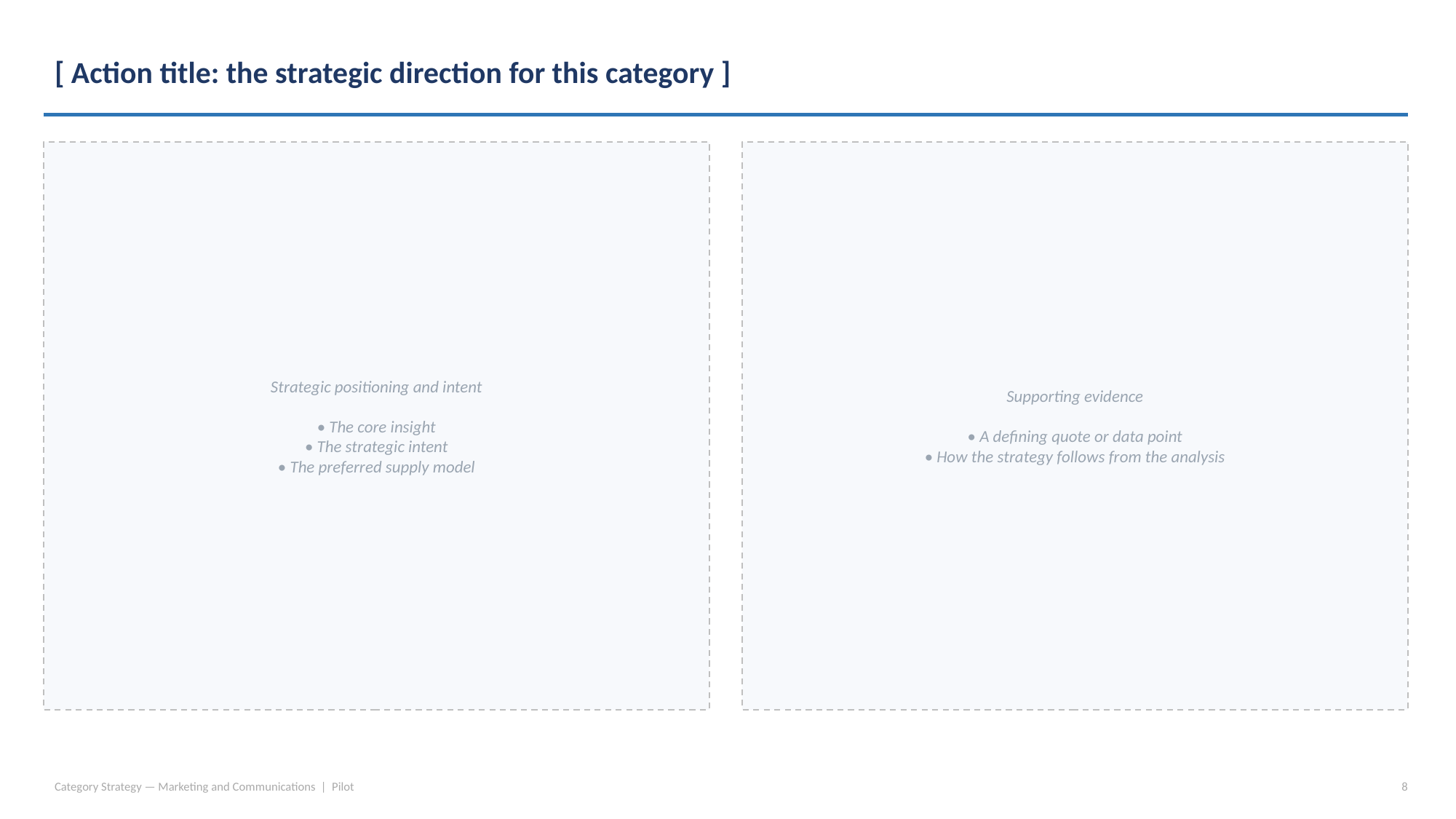

[ Action title: the strategic direction for this category ]

Strategic positioning and intent

• The core insight
• The strategic intent
• The preferred supply model

Supporting evidence

• A defining quote or data point
• How the strategy follows from the analysis
Category Strategy — Marketing and Communications  |  Pilot
8